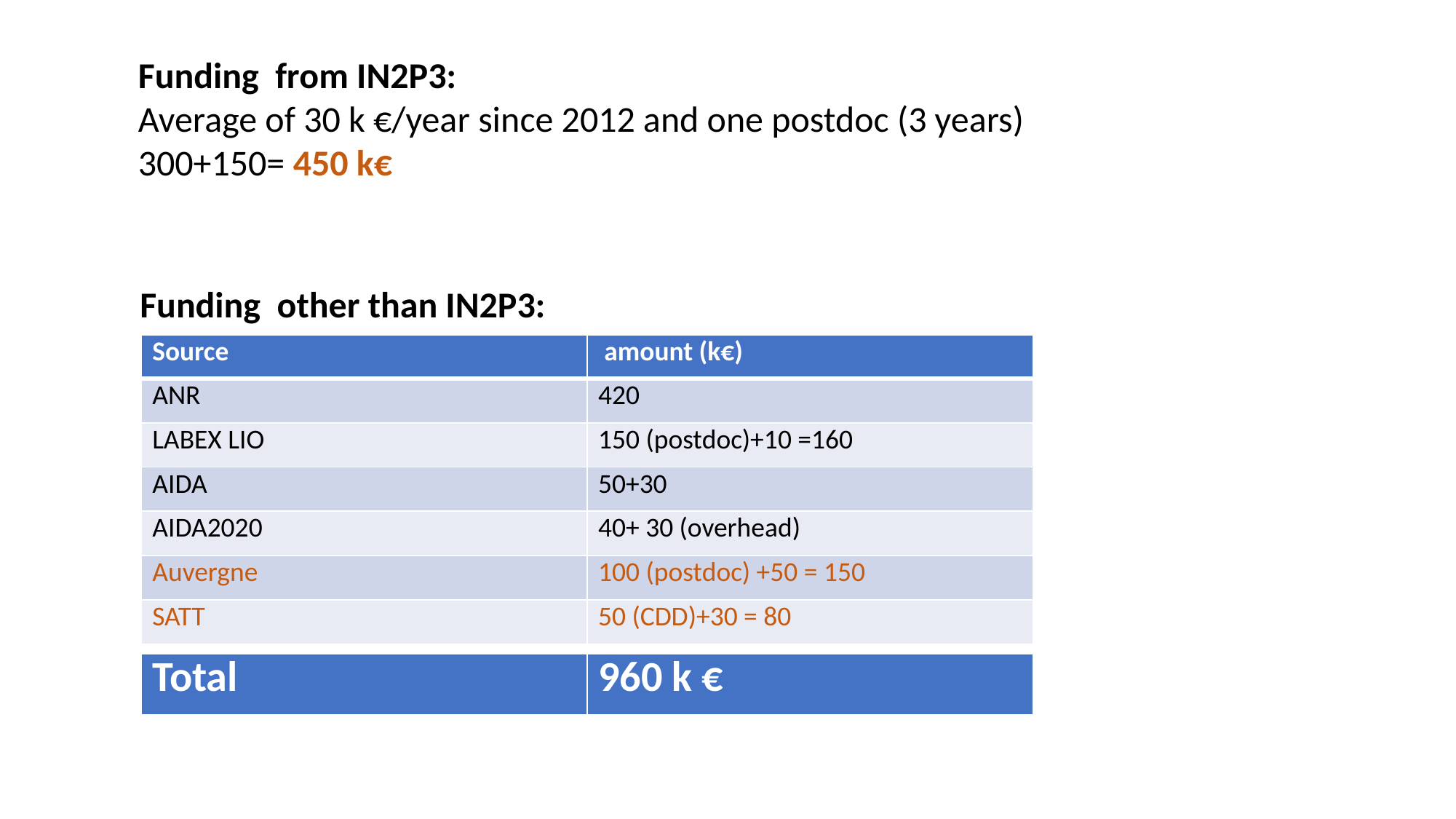

Funding  from IN2P3:
Average of 30 k €/year since 2012 and one postdoc (3 years)
300+150= 450 k€

Funding  other than IN2P3:

| Source | amount (k€) |
| --- | --- |
| ANR | 420 |
| LABEX LIO | 150 (postdoc)+10 =160 |
| AIDA | 50+30 |
| AIDA2020 | 40+ 30 (overhead) |
| Auvergne | 100 (postdoc) +50 = 150 |
| SATT | 50 (CDD)+30 = 80 |
| Total | 960 k € |
| --- | --- |